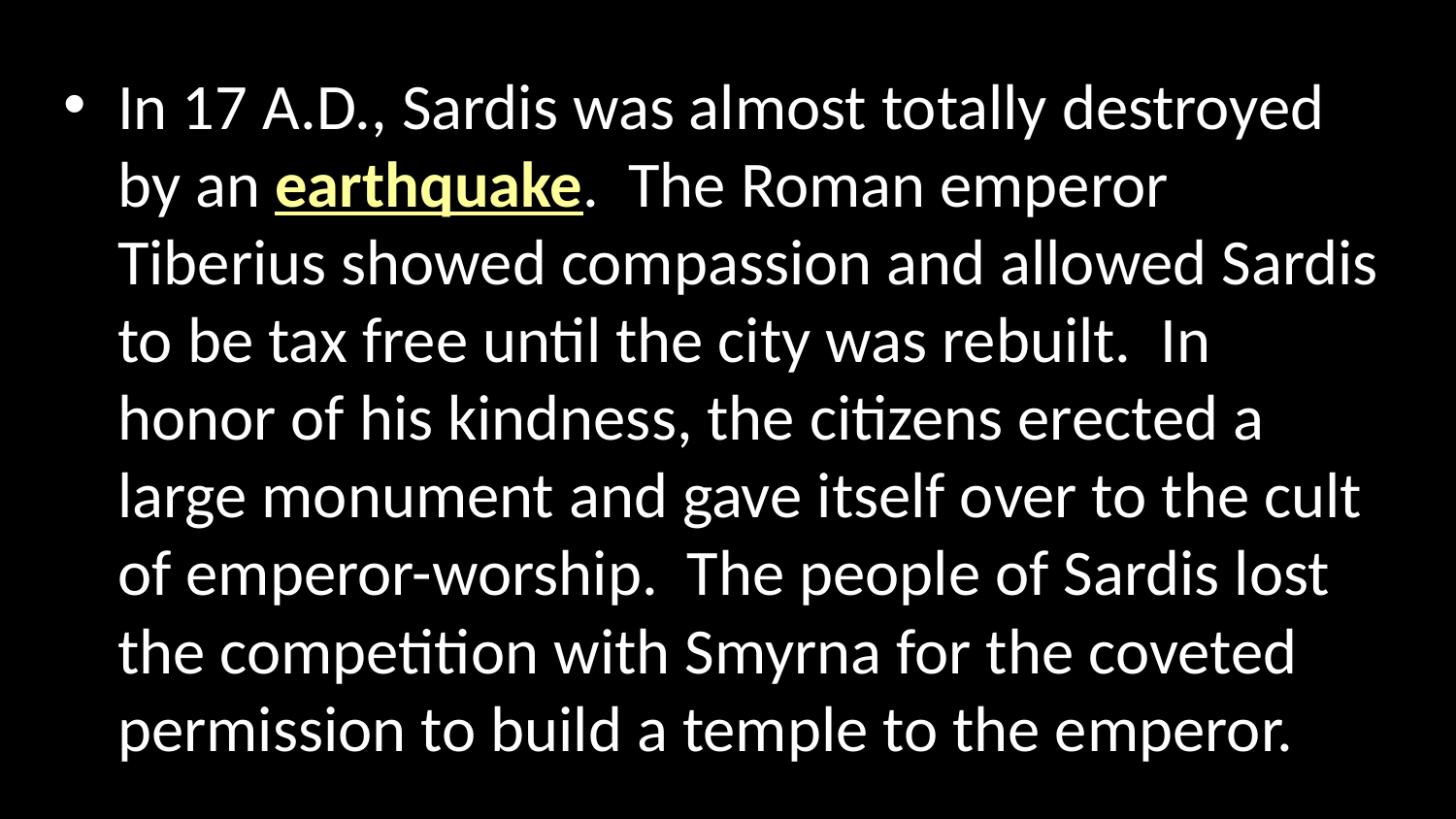

In 17 A.D., Sardis was almost totally destroyed by an earthquake.  The Roman emperor Tiberius showed compassion and allowed Sardis to be tax free until the city was rebuilt.  In honor of his kindness, the citizens erected a large monument and gave itself over to the cult of emperor-worship.  The people of Sardis lost the competition with Smyrna for the coveted permission to build a temple to the emperor.